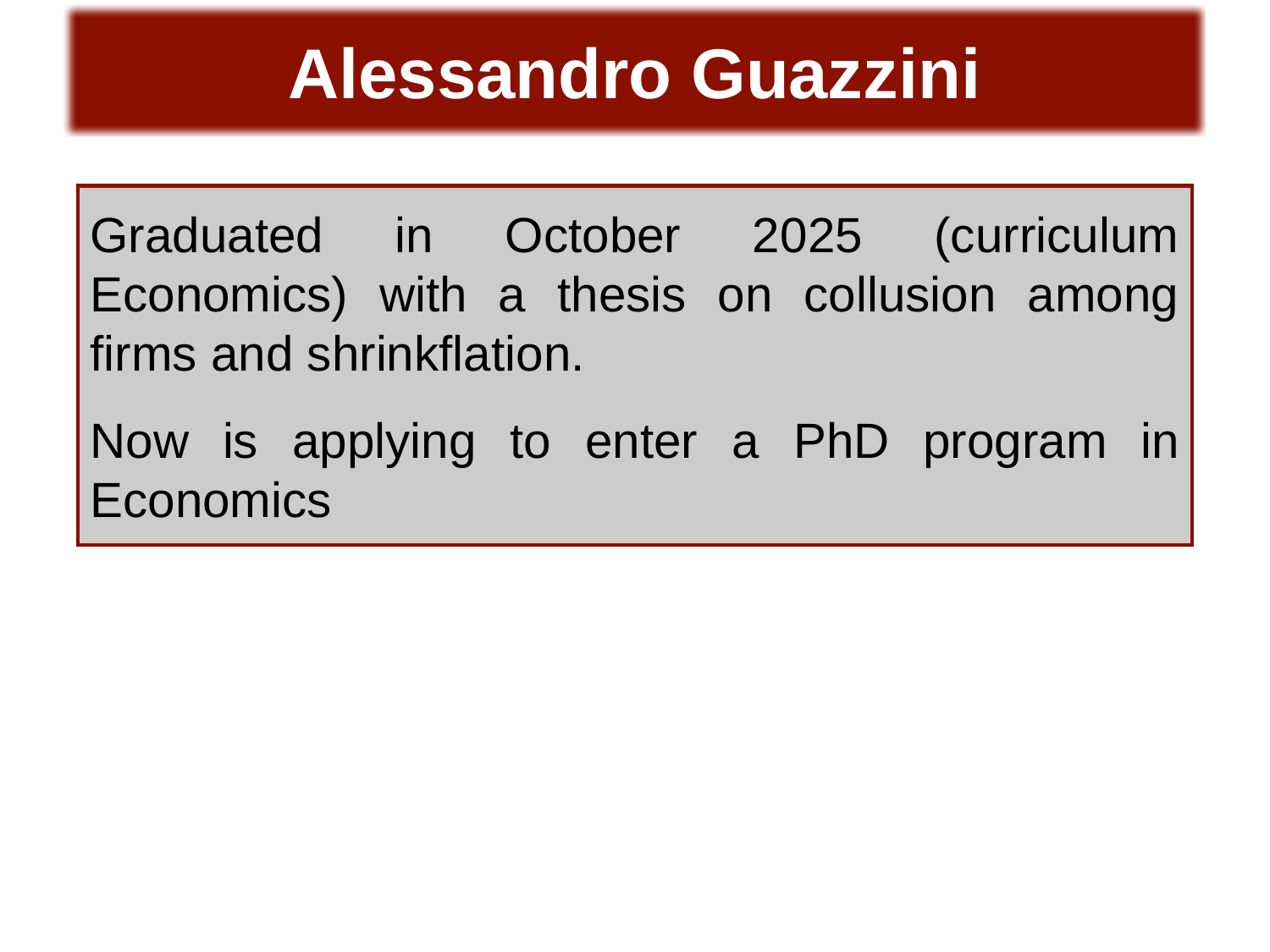

Alessandro Guazzini

Graduated in October 2025 (curriculum Economics) with a thesis on collusion among firms and shrinkflation.
Now is applying to enter a PhD program in Economics